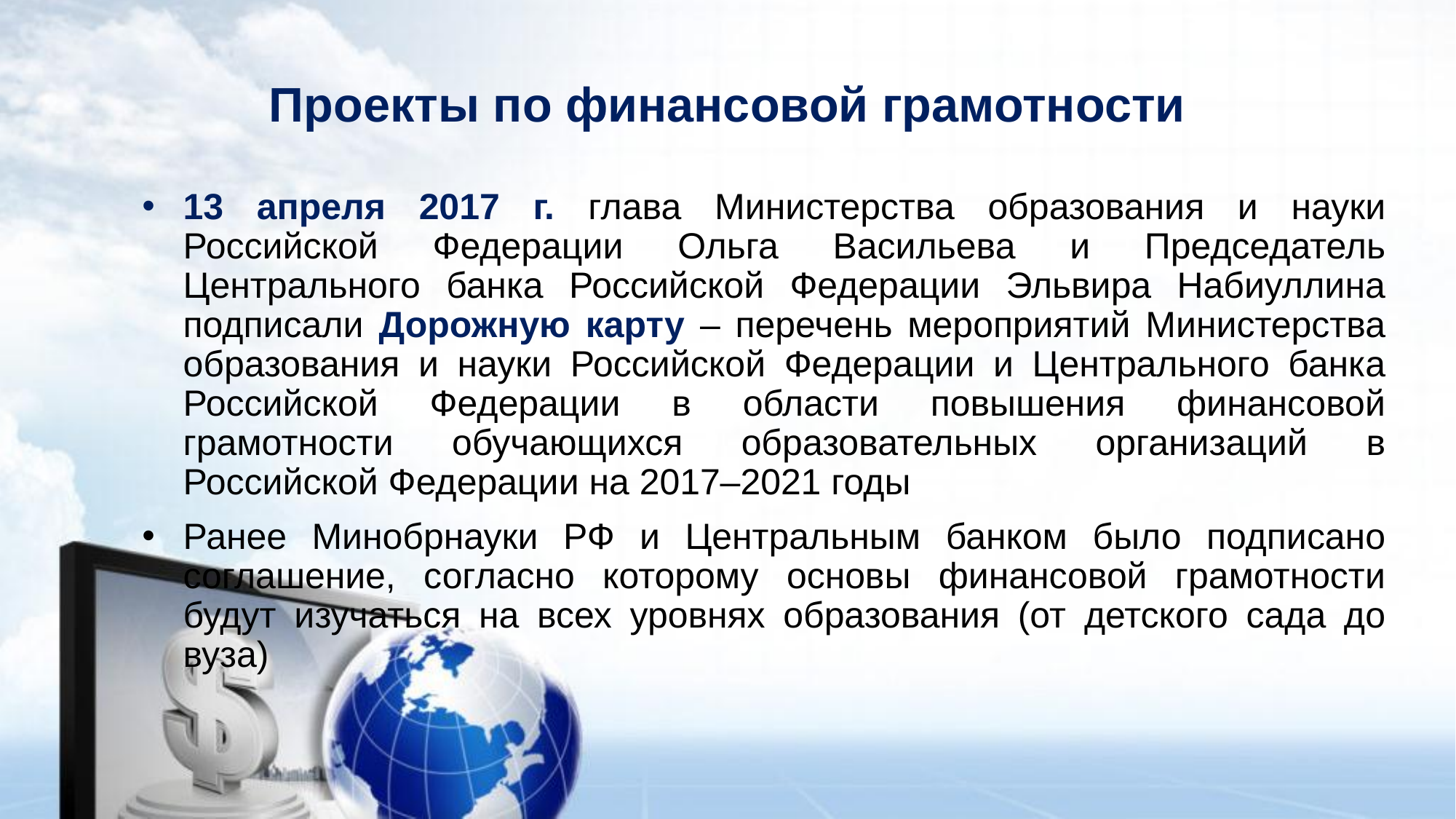

# Проекты по финансовой грамотности
13 апреля 2017 г. глава Министерства образования и науки Российской Федерации Ольга Васильева и Председатель Центрального банка Российской Федерации Эльвира Набиуллина подписали Дорожную карту – перечень мероприятий Министерства образования и науки Российской Федерации и Центрального банка Российской Федерации в области повышения финансовой грамотности обучающихся образовательных организаций в Российской Федерации на 2017–2021 годы
Ранее Минобрнауки РФ и Центральным банком было подписано соглашение, согласно которому основы финансовой грамотности будут изучаться на всех уровнях образования (от детского сада до вуза)